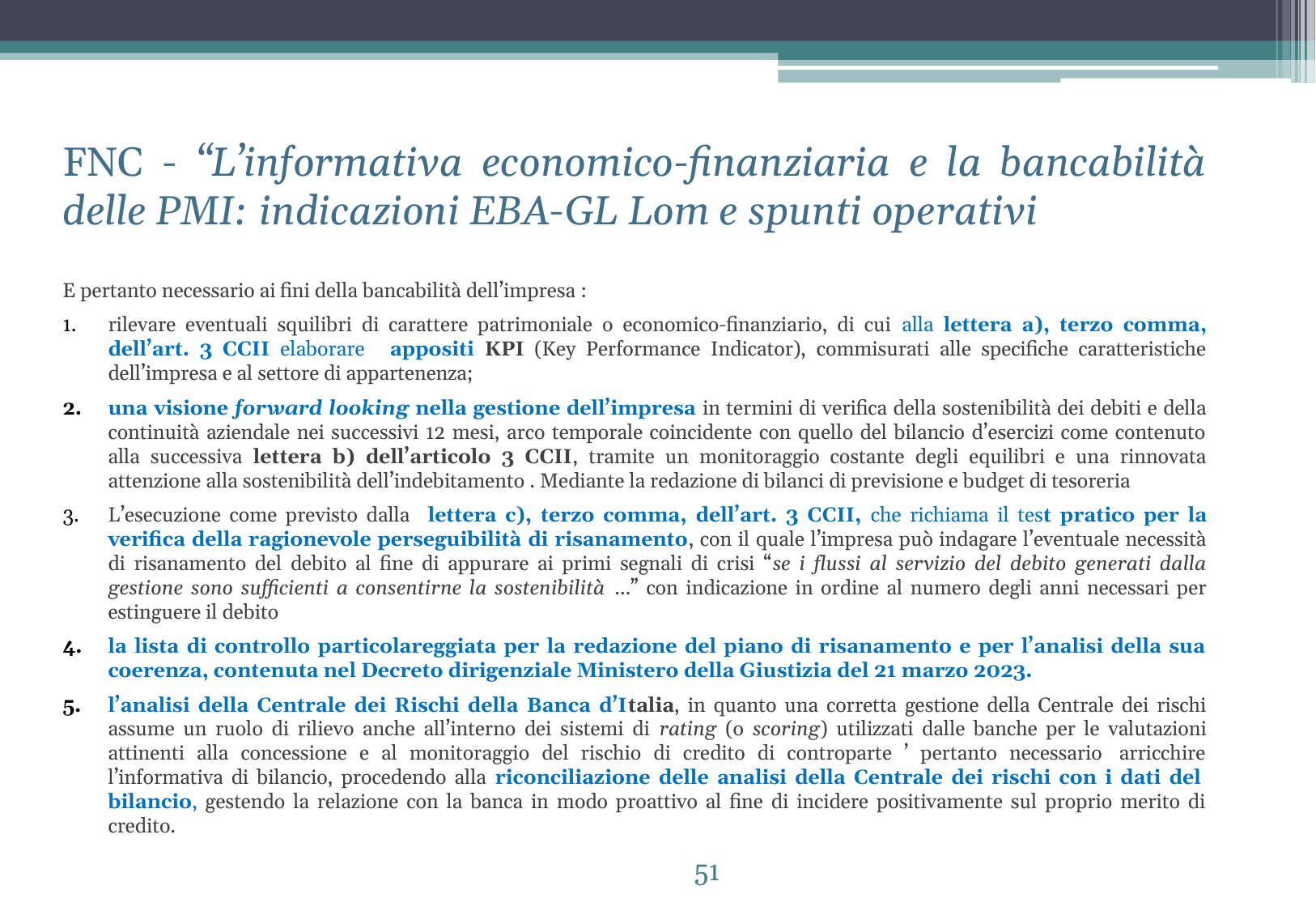

FNC - “L’informativa economico-finanziaria e la bancabilità delle PMI: indicazioni EBA-GL Lom e spunti operativi

E pertanto necessario ai fini della bancabilità dell’impresa :
rilevare eventuali squilibri di carattere patrimoniale o economico-finanziario, di cui alla lettera a), terzo comma, dell’art. 3 CCII elaborare   appositi KPI (Key Performance Indicator), commisurati alle specifiche caratteristiche dell’impresa e al settore di appartenenza;
una visione forward looking nella gestione dell’impresa in termini di verifica della sostenibilità dei debiti e della continuità aziendale nei successivi 12 mesi, arco temporale coincidente con quello del bilancio d’esercizi come contenuto alla successiva lettera b) dell’articolo 3 CCII, tramite un monitoraggio costante degli equilibri e una rinnovata attenzione alla sostenibilità dell’indebitamento . Mediante la redazione di bilanci di previsione e budget di tesoreria
L’esecuzione come previsto dalla  lettera c), terzo comma, dell’art. 3 CCII, che richiama il test pratico per la verifica della ragionevole perseguibilità di risanamento, con il quale l’impresa può indagare l’eventuale necessità di risanamento del debito al fine di appurare ai primi segnali di crisi “se i flussi al servizio del debito generati dalla gestione sono sufficienti a consentirne la sostenibilità …” con indicazione in ordine al numero degli anni necessari per estinguere il debito
la lista di controllo particolareggiata per la redazione del piano di risanamento e per l’analisi della sua coerenza, contenuta nel Decreto dirigenziale Ministero della Giustizia del 21 marzo 2023.
l’analisi della Centrale dei Rischi della Banca d’Italia, in quanto una corretta gestione della Centrale dei rischi assume un ruolo di rilievo anche all’interno dei sistemi di rating (o scoring) utilizzati dalle banche per le valutazioni attinenti alla concessione e al monitoraggio del rischio di credito di controparte ’ pertanto necessario  arricchire l’informativa di bilancio, procedendo alla riconciliazione delle analisi della Centrale dei rischi con i dati del  bilancio, gestendo la relazione con la banca in modo proattivo al fine di incidere positivamente sul proprio merito di credito.

51